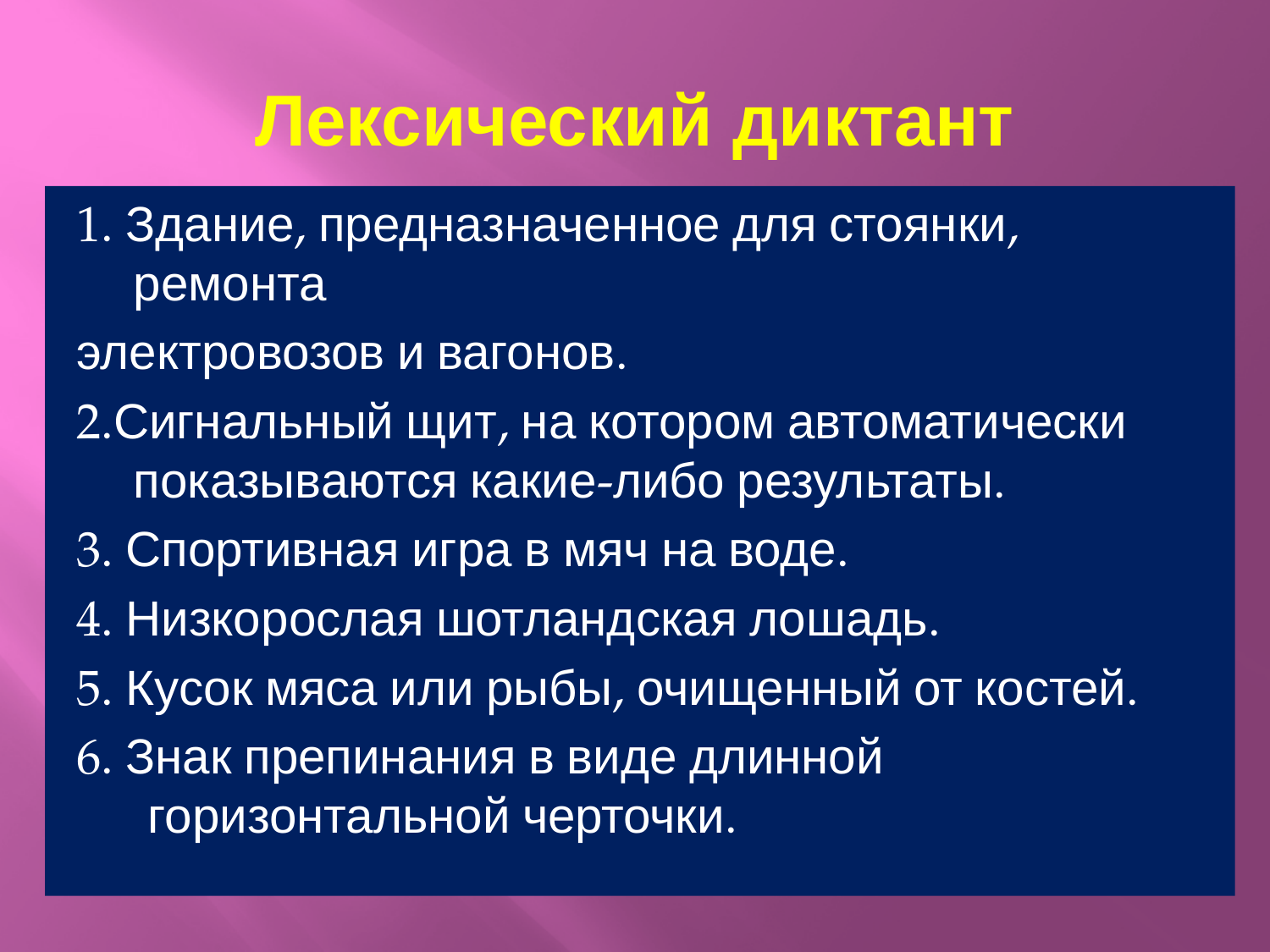

# Лексический диктант
1. Здание, предназначенное для стоянки, ремонта
электровозов и вагонов.
2.Сигнальный щит, на котором автоматически показываются какие-либо результаты.
3. Спортивная игра в мяч на воде.
4. Низкорослая шотландская лошадь.
5. Кусок мяса или рыбы, очищенный от костей.
6. Знак препинания в виде длинной горизонтальной черточки.